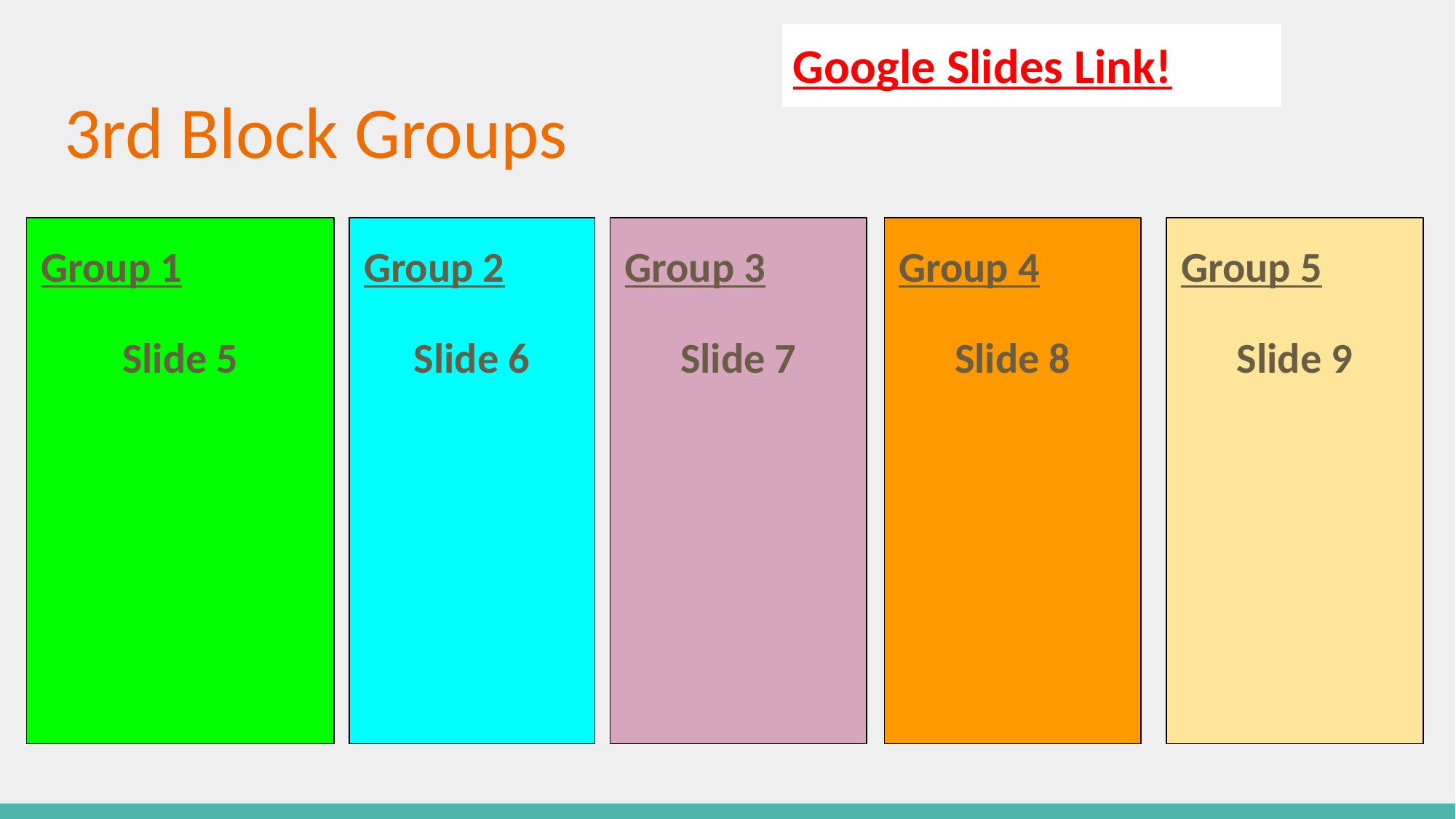

Google Slides Link!
# 3rd Block Groups
Group 1
Slide 5

Group 2
Slide 6

Group 3
Slide 7
Group 4
Slide 8

Group 5
Slide 9